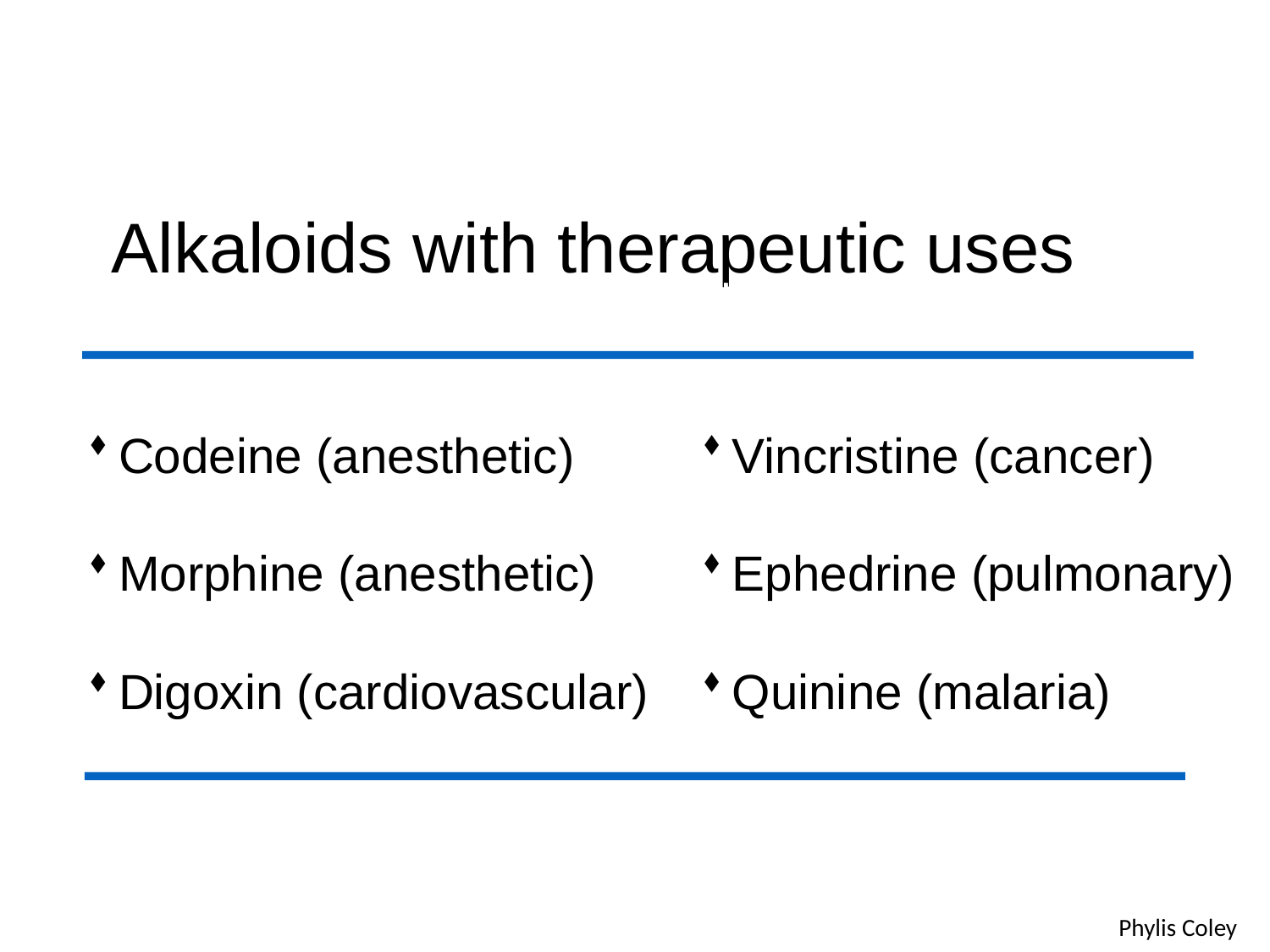

# Alkaloids with therapeutic uses
10 of the 12 most important plant-derived
 medicines are alkaloids

Codeine (anesthetic)

Morphine (anesthetic)

Digoxin (cardiovascular)
Vincristine (cancer)

Ephedrine (pulmonary)

Quinine (malaria)

(additional popular alkaloids: caffeine, nicotine, cocaine)
Phylis Coley